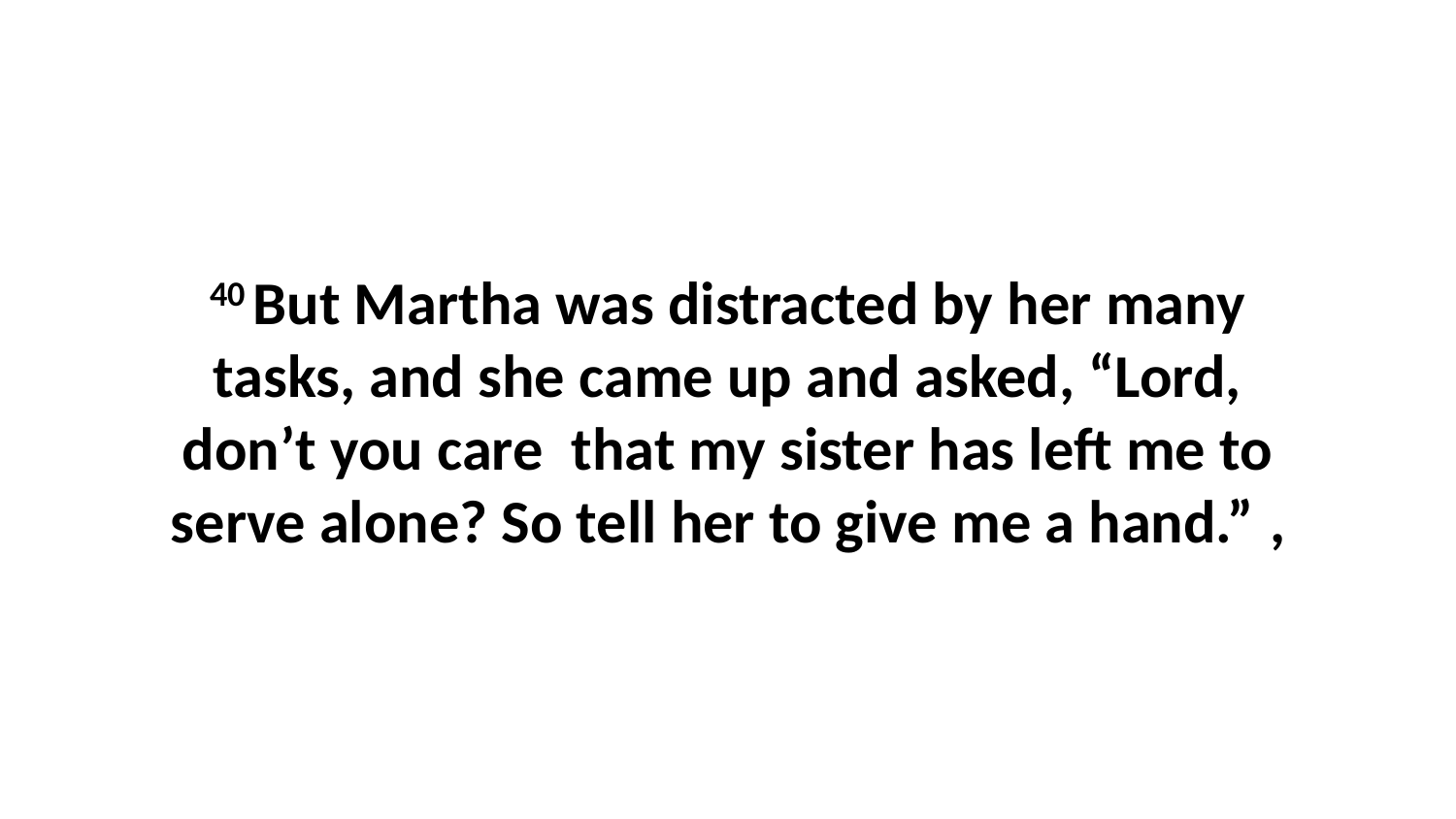

40 But Martha was distracted by her many tasks, and she came up and asked, “Lord, don’t you care  that my sister has left me to serve alone? So tell her to give me a hand.” ,